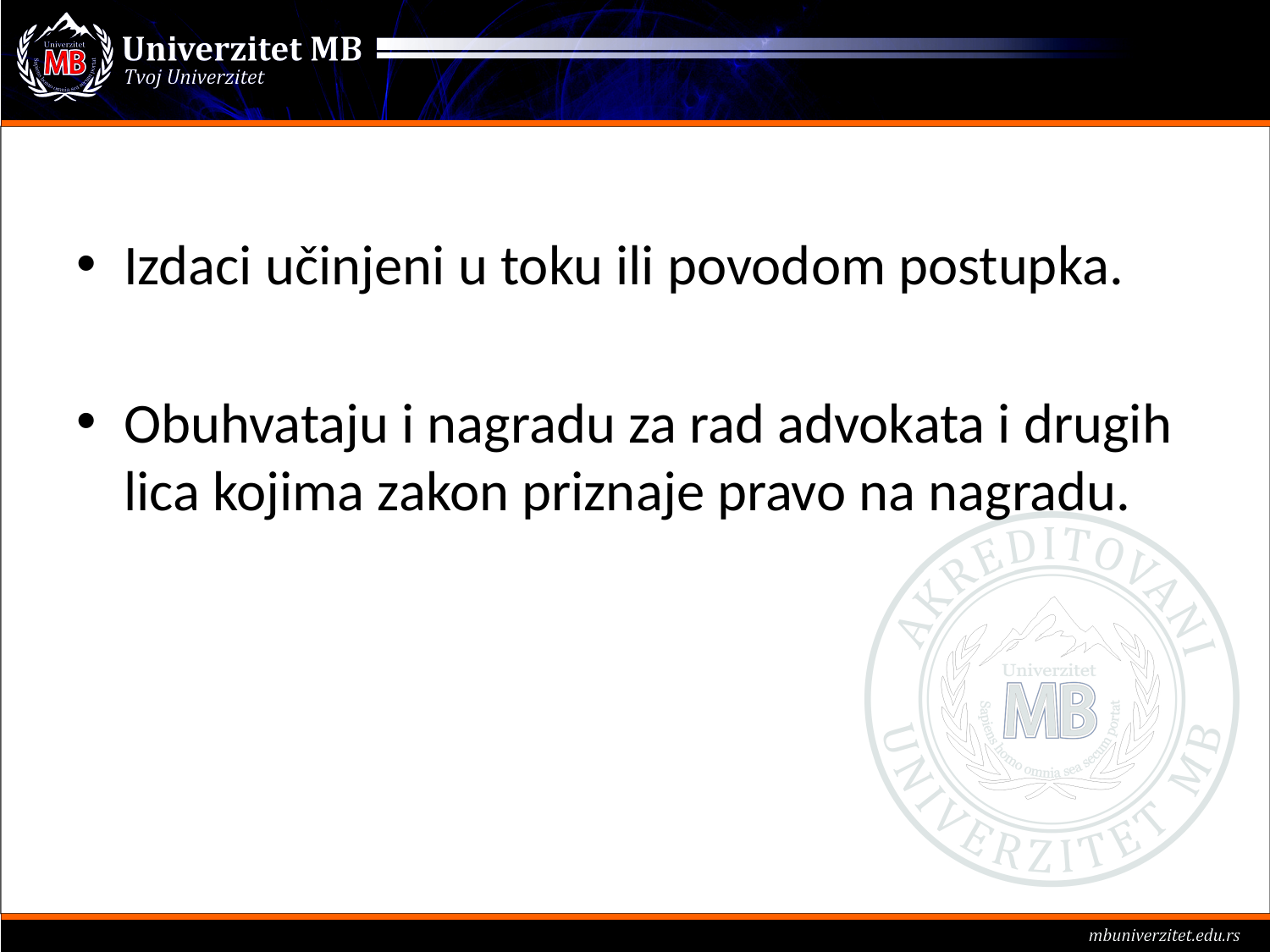

#
Izdaci učinjeni u toku ili povodom postupka.

Obuhvataju i nagradu za rad advokata i drugih lica kojima zakon priznaje pravo na nagradu.